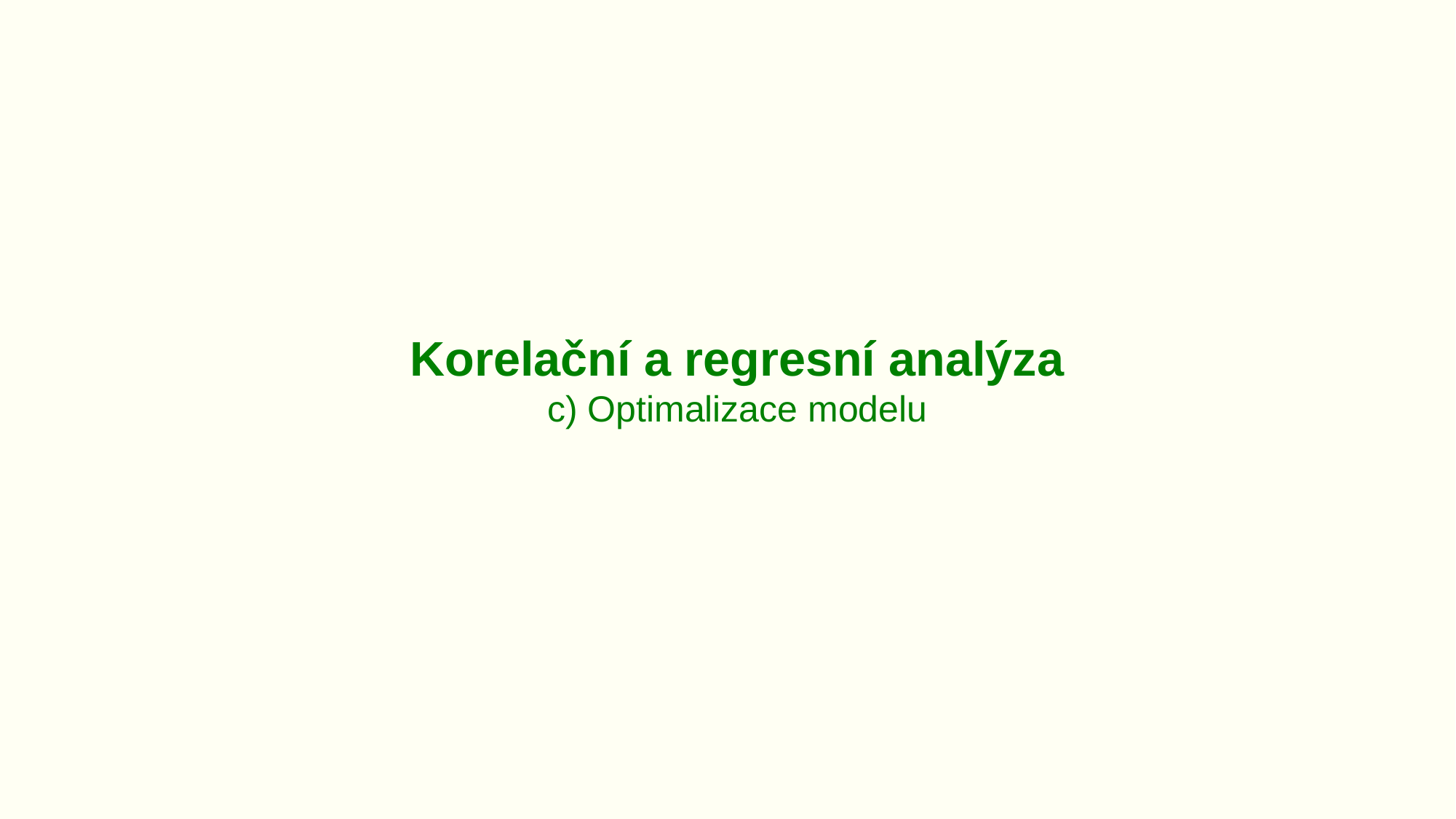

Korelační a regresní analýza
c) Optimalizace modelu